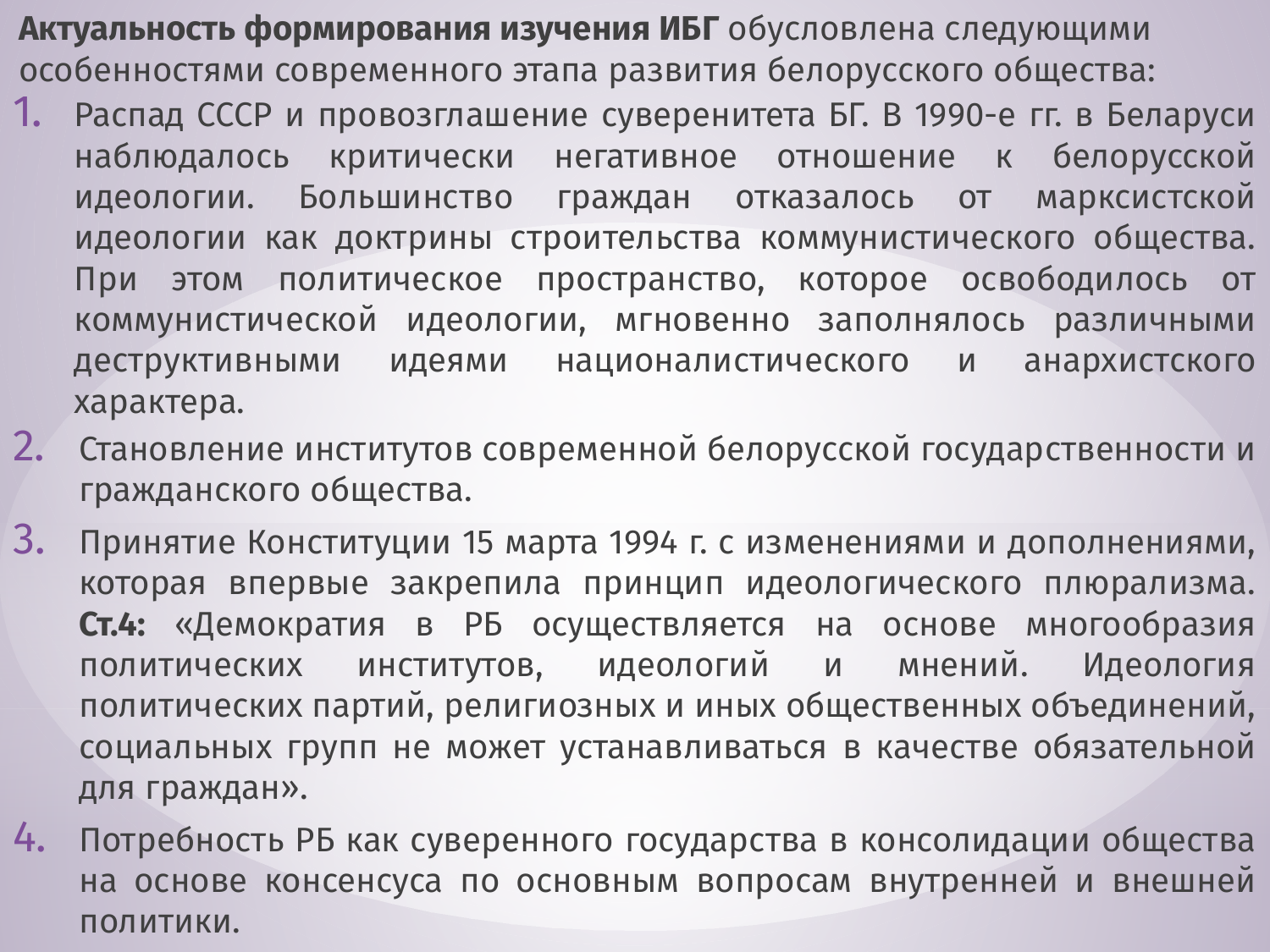

Актуальность формирования изучения ИБГ обусловлена следующими особенностями современного этапа развития белорусского общества:
Распад СССР и провозглашение суверенитета БГ. В 1990-е гг. в Беларуси наблюдалось критически негативное отношение к белорусской идеологии. Большинство граждан отказалось от марксистской идеологии как доктрины строительства коммунистического общества. При этом политическое пространство, которое освободилось от коммунистической идеологии, мгновенно заполнялось различными деструктивными идеями националистического и анархистского характера.
Становление институтов современной белорусской государственности и гражданского общества.
Принятие Конституции 15 марта 1994 г. с изменениями и дополнениями, которая впервые закрепила принцип идеологического плюрализма. Ст.4: «Демократия в РБ осуществляется на основе многообразия политических институтов, идеологий и мнений. Идеология политических партий, религиозных и иных общественных объединений, социальных групп не может устанавливаться в качестве обязательной для граждан».
Потребность РБ как суверенного государства в консолидации общества на основе консенсуса по основным вопросам внутренней и внешней политики.